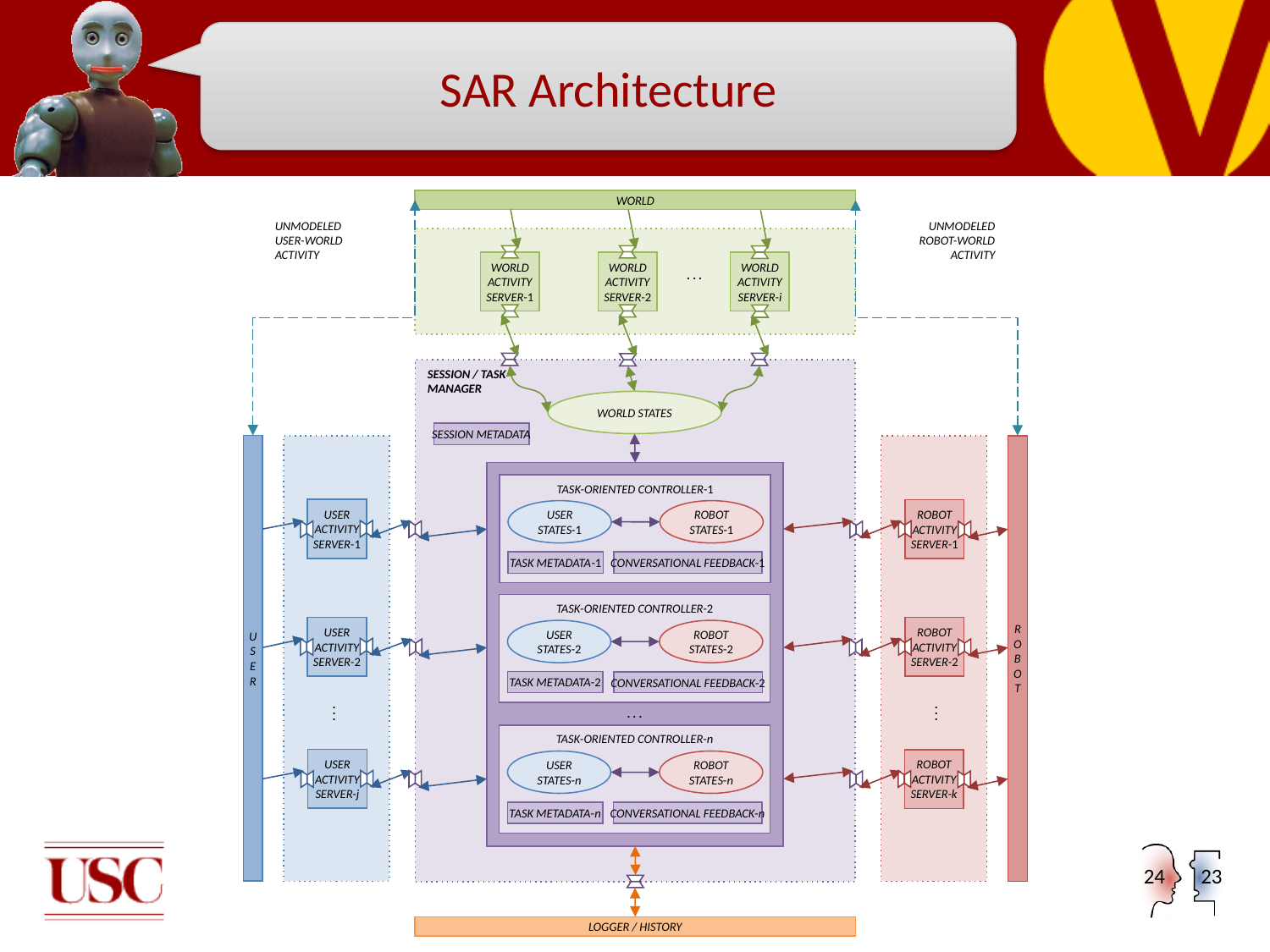

# SAR Architecture
World
. . .

World
Activity
Server-1

World
Activity
Server-2

World
Activity
Server-i

  World
 Activity
   Layer
Unmodeled
User-World
Activity
Unmodeled
Robot-World
Activity
Session / Task
Manager
World States
Session Metadata
User
Activity
Server-1

User
Activity
Server-2

. . .
User
Activity
Server-j

U
s
e
r
User
Activity
Layer
Robot
Activity
Server-1

Robot
Activity
Server-2

. . .
Robot
Activity
Server-k

R
o
b
o
t
Robot
Activity
Layer

Task-Oriented Controller-1
User
States-1
Robot
States-1
Task Metadata-1
Conversational Feedback-1
Task-Oriented Controller-2
User
States-2
Robot
States-2
Task Metadata-2
Conversational Feedback-2
. . .
Task-Oriented Controller-n
User
States-n
Robot
States-n
Task Metadata-n
Conversational Feedback-n

Logger / History